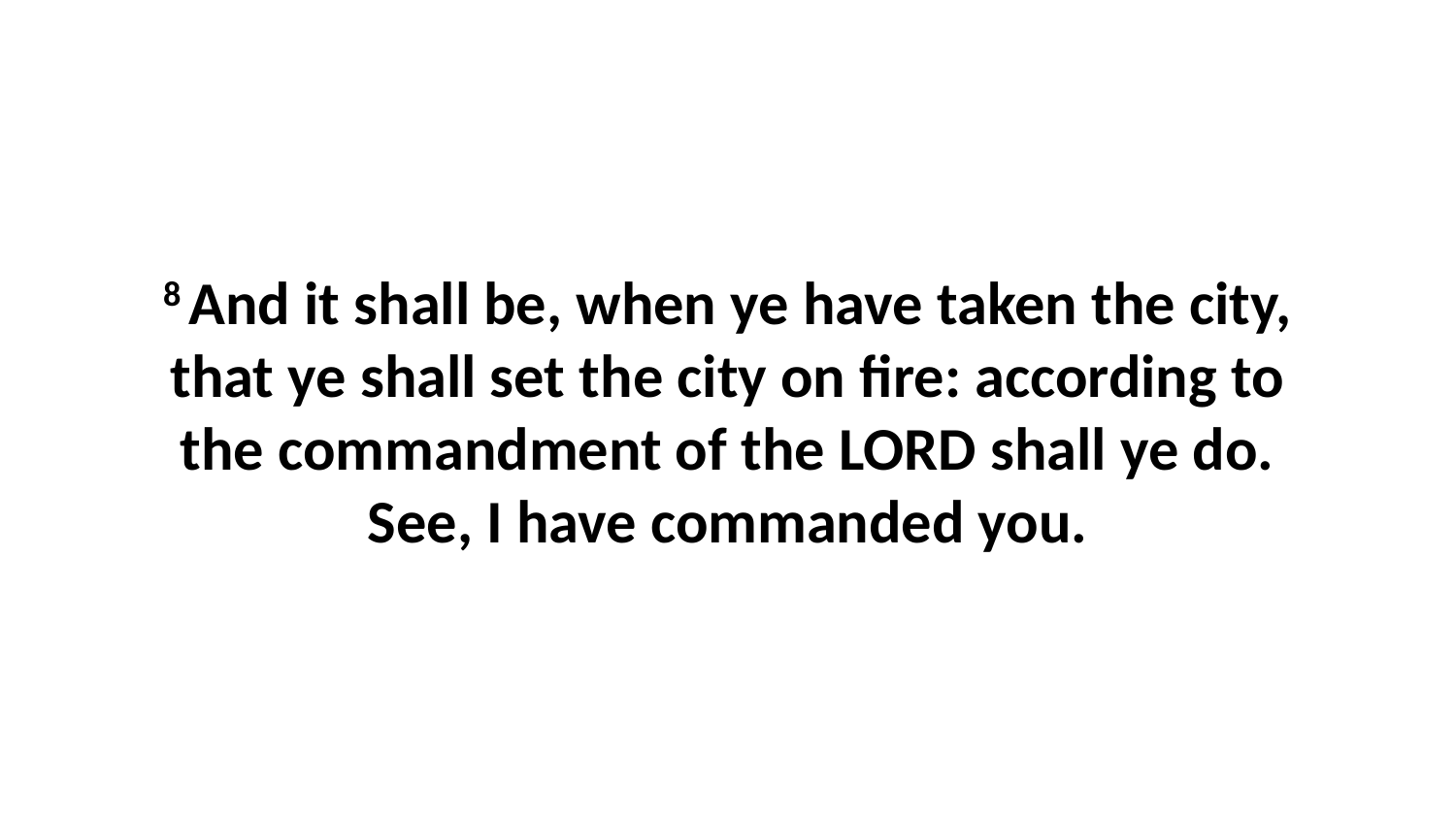

8 And it shall be, when ye have taken the city, that ye shall set the city on fire: according to the commandment of the LORD shall ye do. See, I have commanded you.